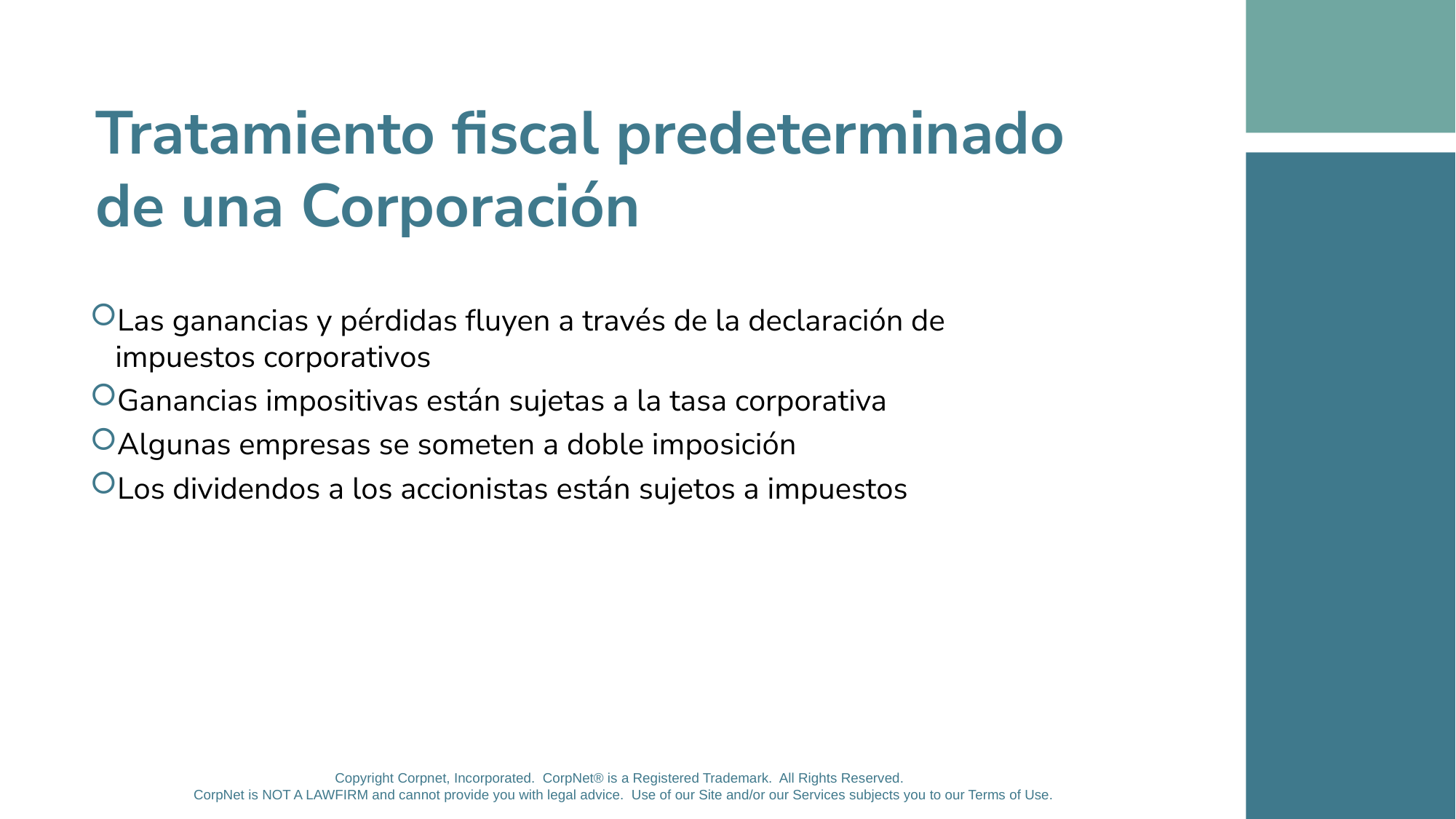

Tratamiento fiscal predeterminado de una Corporación

Las ganancias y pérdidas fluyen a través de la declaración de impuestos corporativos
Ganancias impositivas están sujetas a la tasa corporativa
Algunas empresas se someten a doble imposición
Los dividendos a los accionistas están sujetos a impuestos
Copyright Corpnet, Incorporated.  CorpNet® is a Registered Trademark.  All Rights Reserved.
CorpNet is NOT A LAWFIRM and cannot provide you with legal advice.  Use of our Site and/or our Services subjects you to our Terms of Use.